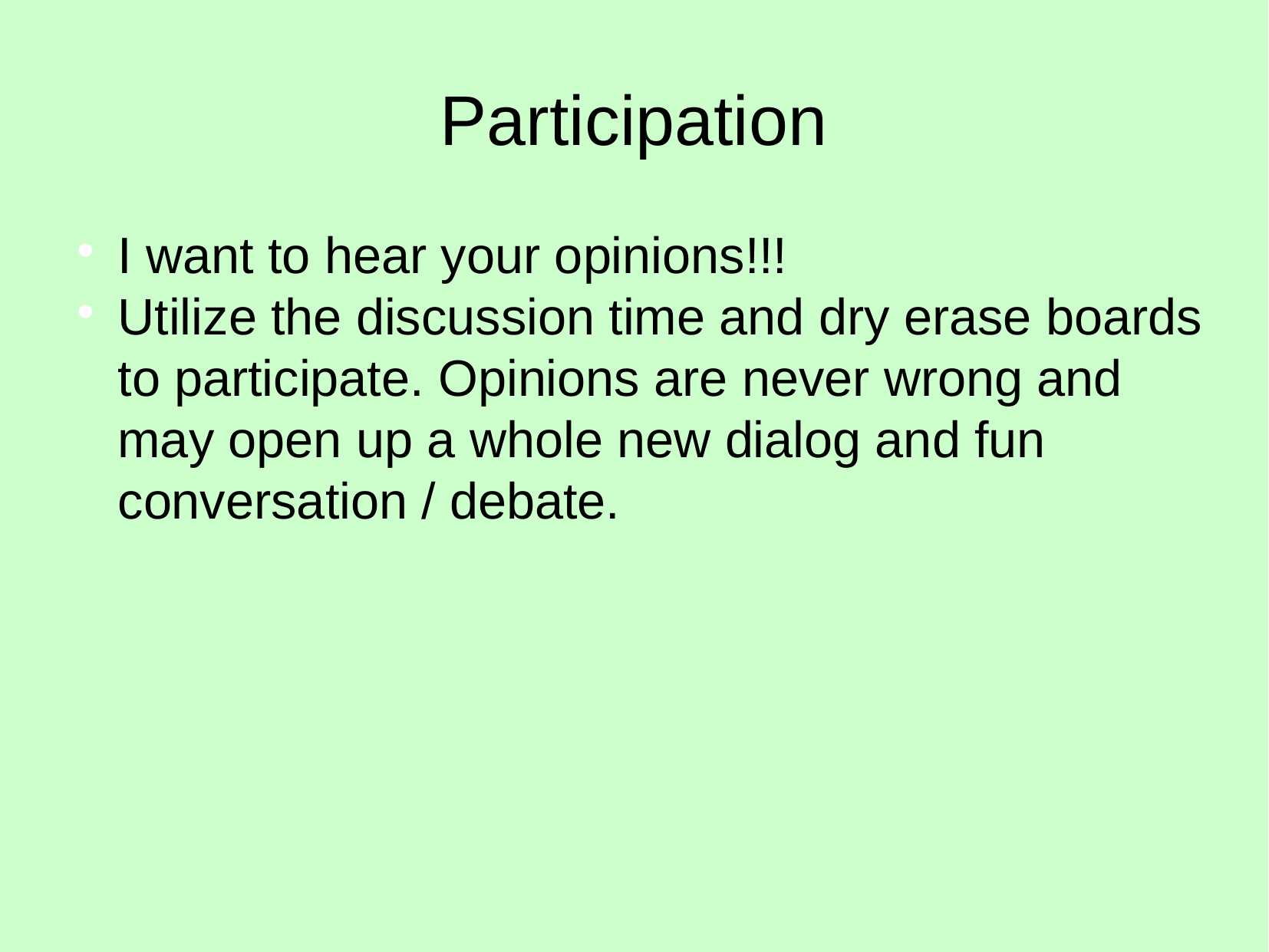

Participation
I want to hear your opinions!!!
Utilize the discussion time and dry erase boards to participate. Opinions are never wrong and may open up a whole new dialog and fun conversation / debate.